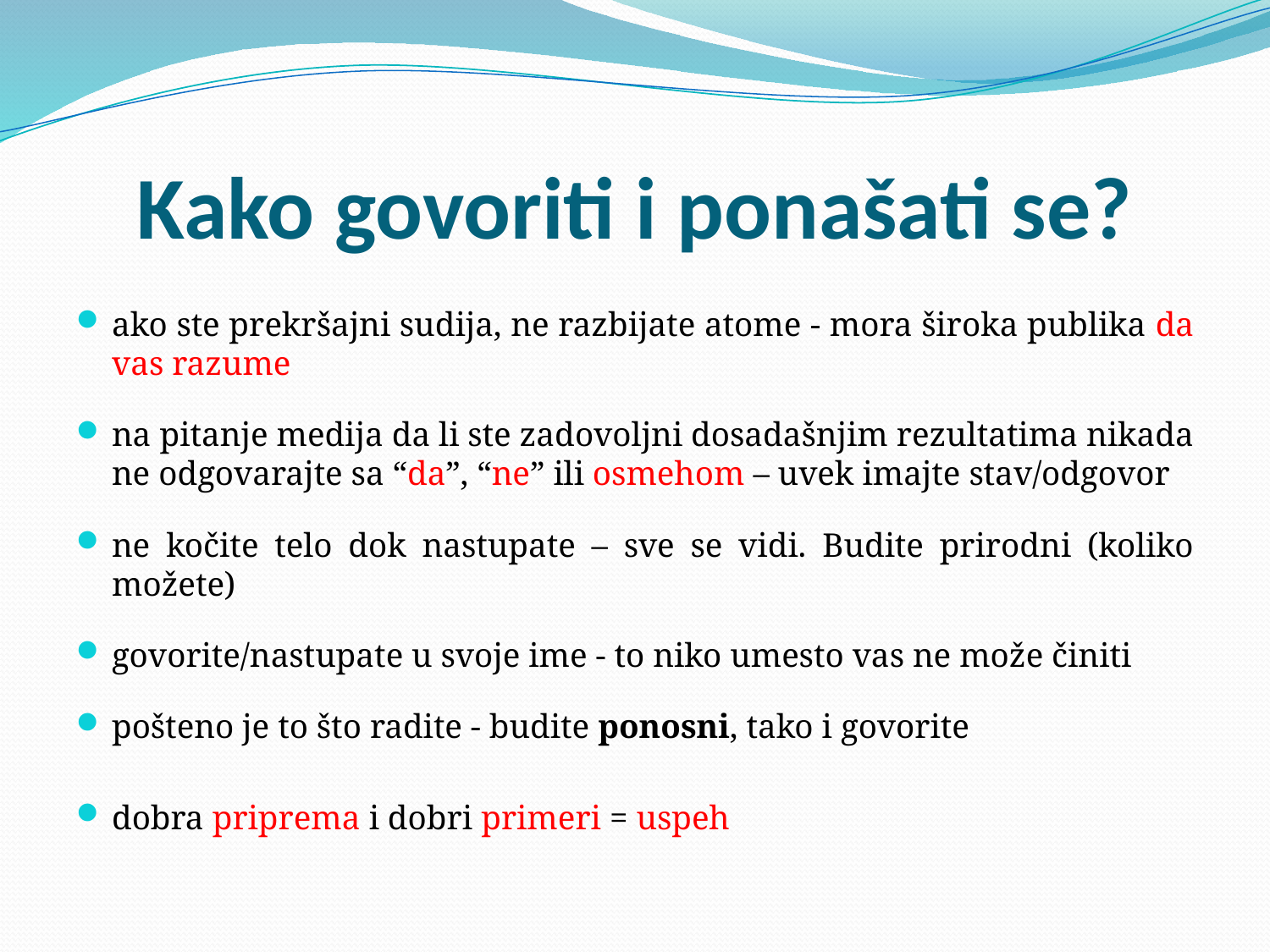

# Kako govoriti i ponašati se?

ako ste prekršajni sudija, ne razbijate atome - mora široka publika da vas razume

na pitanje medija da li ste zadovoljni dosadašnjim rezultatima nikada ne odgovarajte sa “da”, “ne” ili osmehom – uvek imajte stav/odgovor

ne kočite telo dok nastupate – sve se vidi. Budite prirodni (koliko možete)

govorite/nastupate u svoje ime - to niko umesto vas ne može činiti

pošteno je to što radite - budite ponosni, tako i govorite

dobra priprema i dobri primeri = uspeh